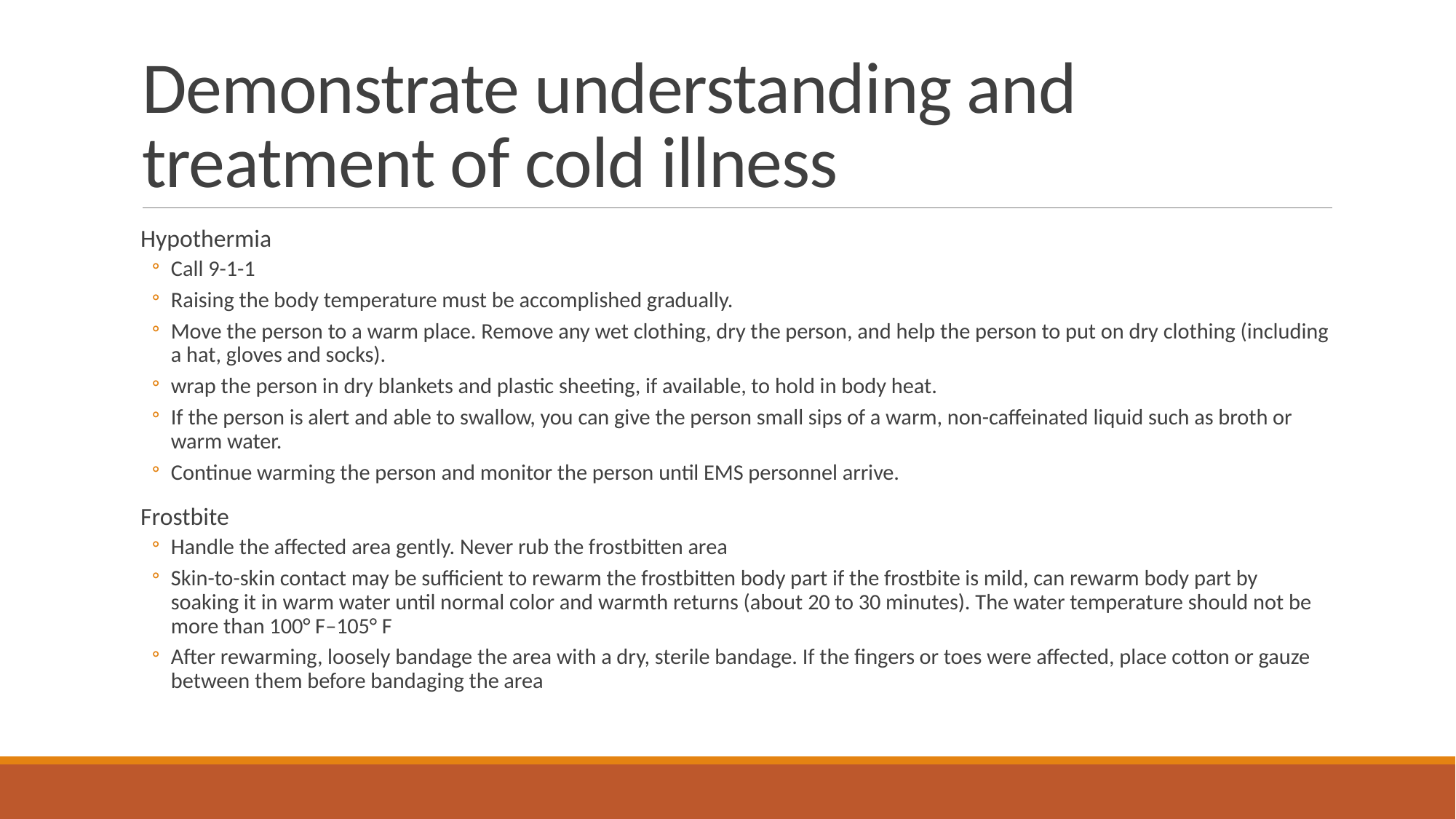

# Demonstrate understanding and treatment of cold illness
Hypothermia
Call 9-1-1
Raising the body temperature must be accomplished gradually.
Move the person to a warm place. Remove any wet clothing, dry the person, and help the person to put on dry clothing (including a hat, gloves and socks).
wrap the person in dry blankets and plastic sheeting, if available, to hold in body heat.
If the person is alert and able to swallow, you can give the person small sips of a warm, non-caffeinated liquid such as broth or warm water.
Continue warming the person and monitor the person until EMS personnel arrive.
Frostbite
Handle the affected area gently. Never rub the frostbitten area
Skin-to-skin contact may be sufficient to rewarm the frostbitten body part if the frostbite is mild, can rewarm body part by soaking it in warm water until normal color and warmth returns (about 20 to 30 minutes). The water temperature should not be more than 100° F–105° F
After rewarming, loosely bandage the area with a dry, sterile bandage. If the fingers or toes were affected, place cotton or gauze between them before bandaging the area